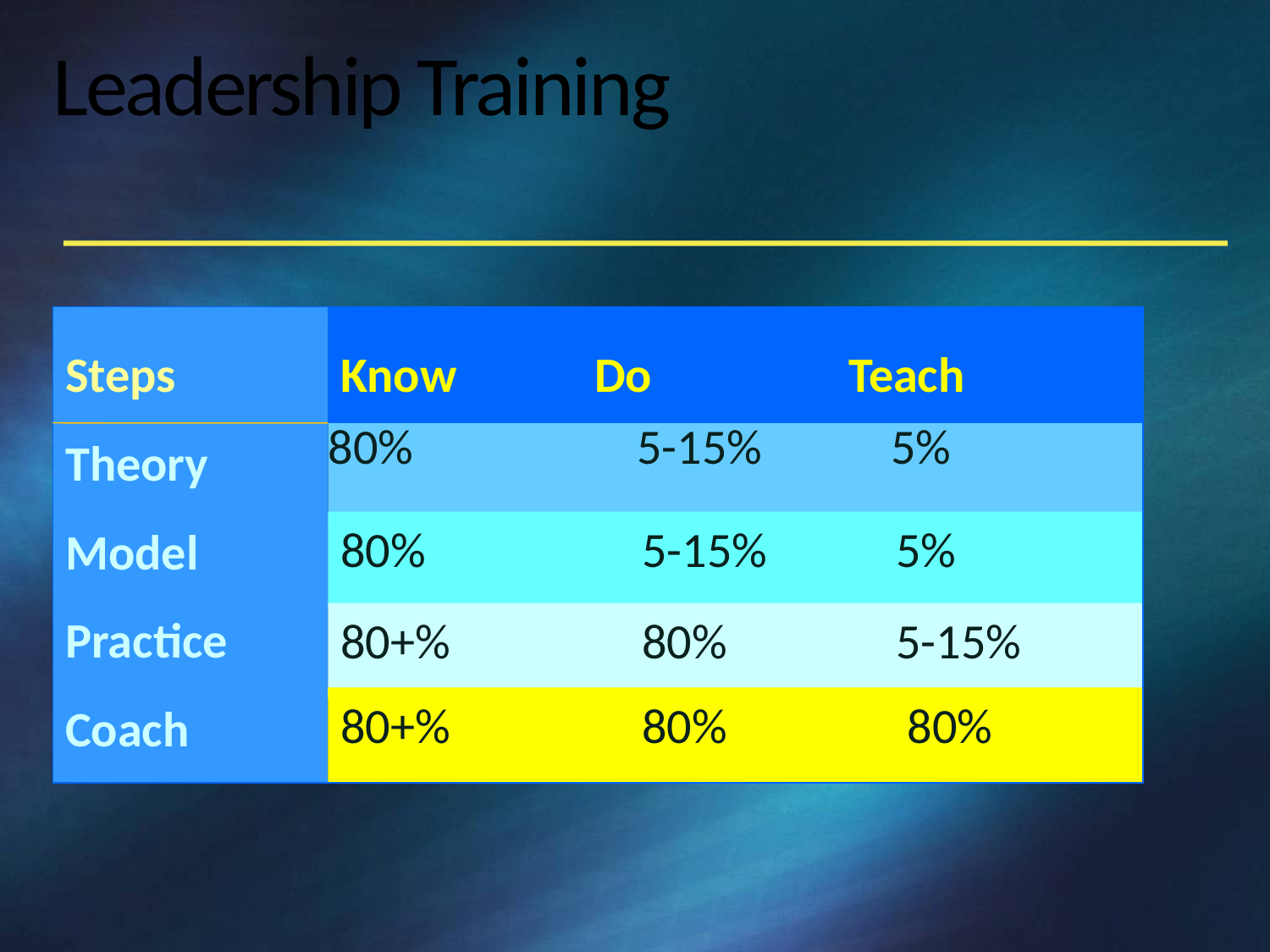

# Leadership Training

Steps
Theory
Model
Practice
Coach

Know	  	Do		Teach
80%		5-15%	   	5%
80%		5-15%	   	5%
80+%		80%		5-15%
80+%		80%	   	 80%